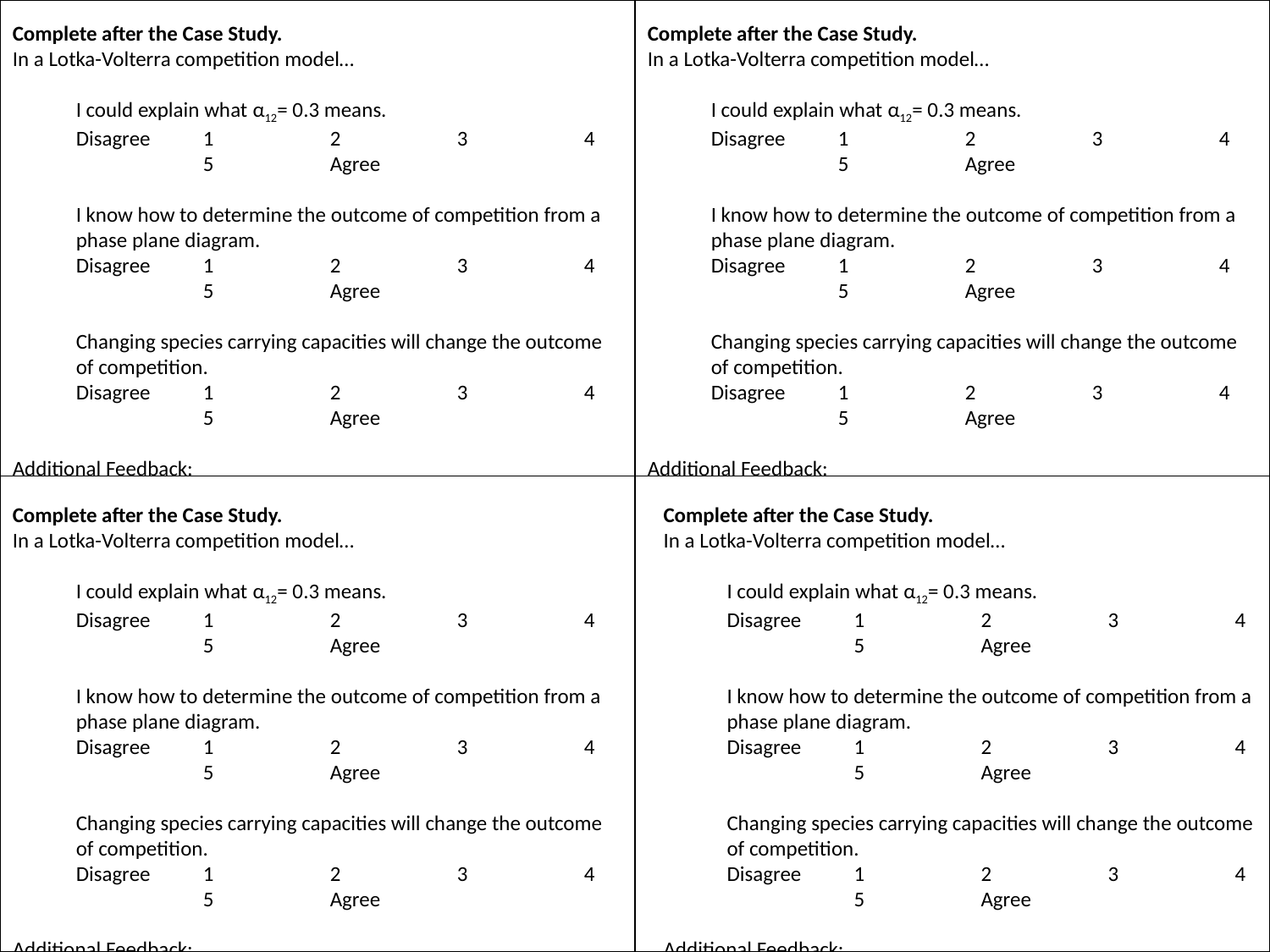

|  |  |
| --- | --- |
|  |  |
Complete after the Case Study.
In a Lotka-Volterra competition model…

I could explain what α12= 0.3 means.
Disagree	1	2	3	4	5	Agree

I know how to determine the outcome of competition from a phase plane diagram.
Disagree	1	2	3	4	5	Agree

Changing species carrying capacities will change the outcome of competition.
Disagree	1	2	3	4	5	Agree

Additional Feedback:

Complete after the Case Study.
In a Lotka-Volterra competition model…

I could explain what α12= 0.3 means.
Disagree	1	2	3	4	5	Agree

I know how to determine the outcome of competition from a phase plane diagram.
Disagree	1	2	3	4	5	Agree

Changing species carrying capacities will change the outcome of competition.
Disagree	1	2	3	4	5	Agree

Additional Feedback:

Complete after the Case Study.
In a Lotka-Volterra competition model…

I could explain what α12= 0.3 means.
Disagree	1	2	3	4	5	Agree

I know how to determine the outcome of competition from a phase plane diagram.
Disagree	1	2	3	4	5	Agree

Changing species carrying capacities will change the outcome of competition.
Disagree	1	2	3	4	5	Agree

Additional Feedback:

Complete after the Case Study.
In a Lotka-Volterra competition model…

I could explain what α12= 0.3 means.
Disagree	1	2	3	4	5	Agree

I know how to determine the outcome of competition from a phase plane diagram.
Disagree	1	2	3	4	5	Agree

Changing species carrying capacities will change the outcome of competition.
Disagree	1	2	3	4	5	Agree

Additional Feedback: